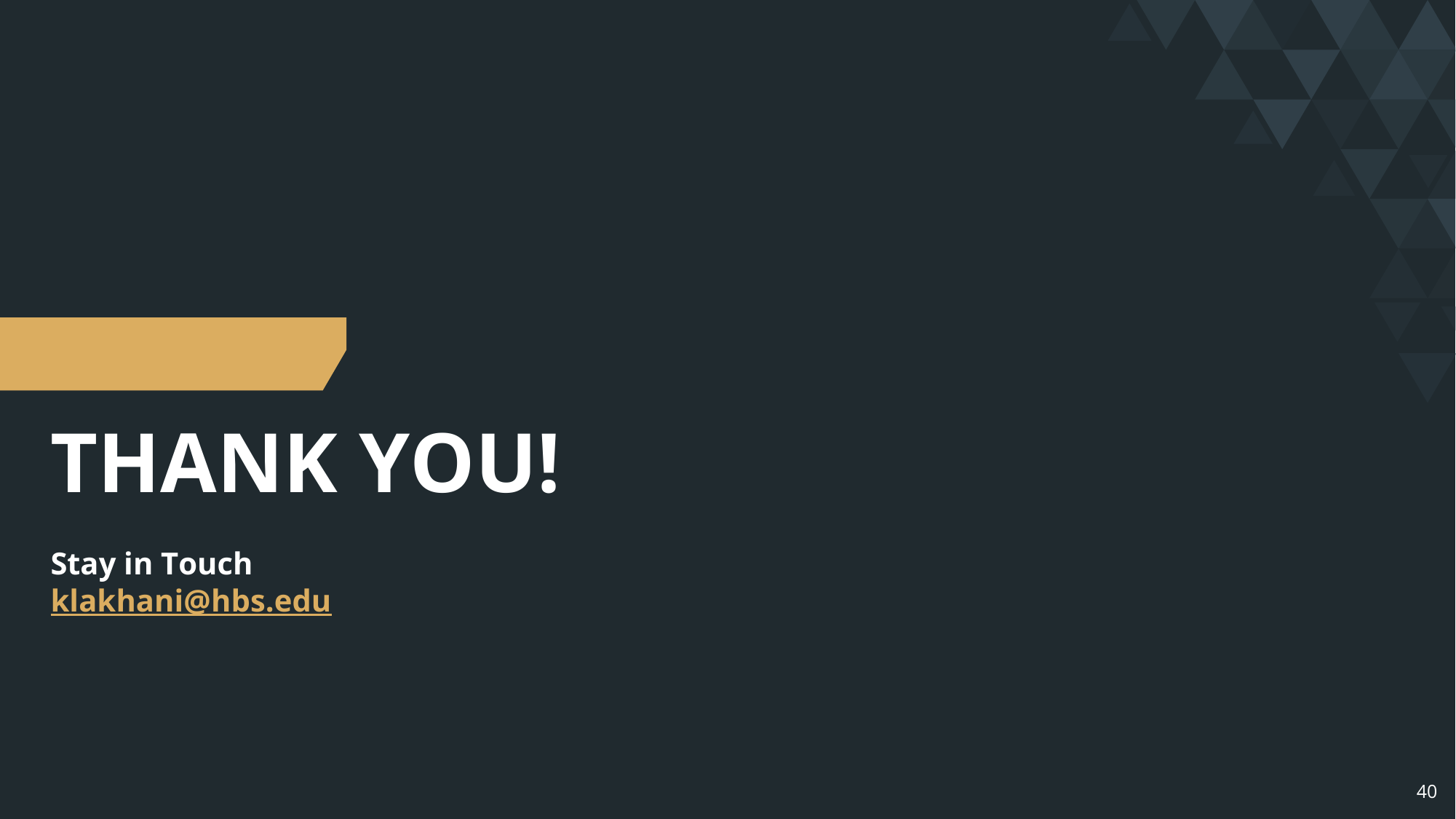

THANK YOU!
Stay in Touch
klakhani@hbs.edu
40